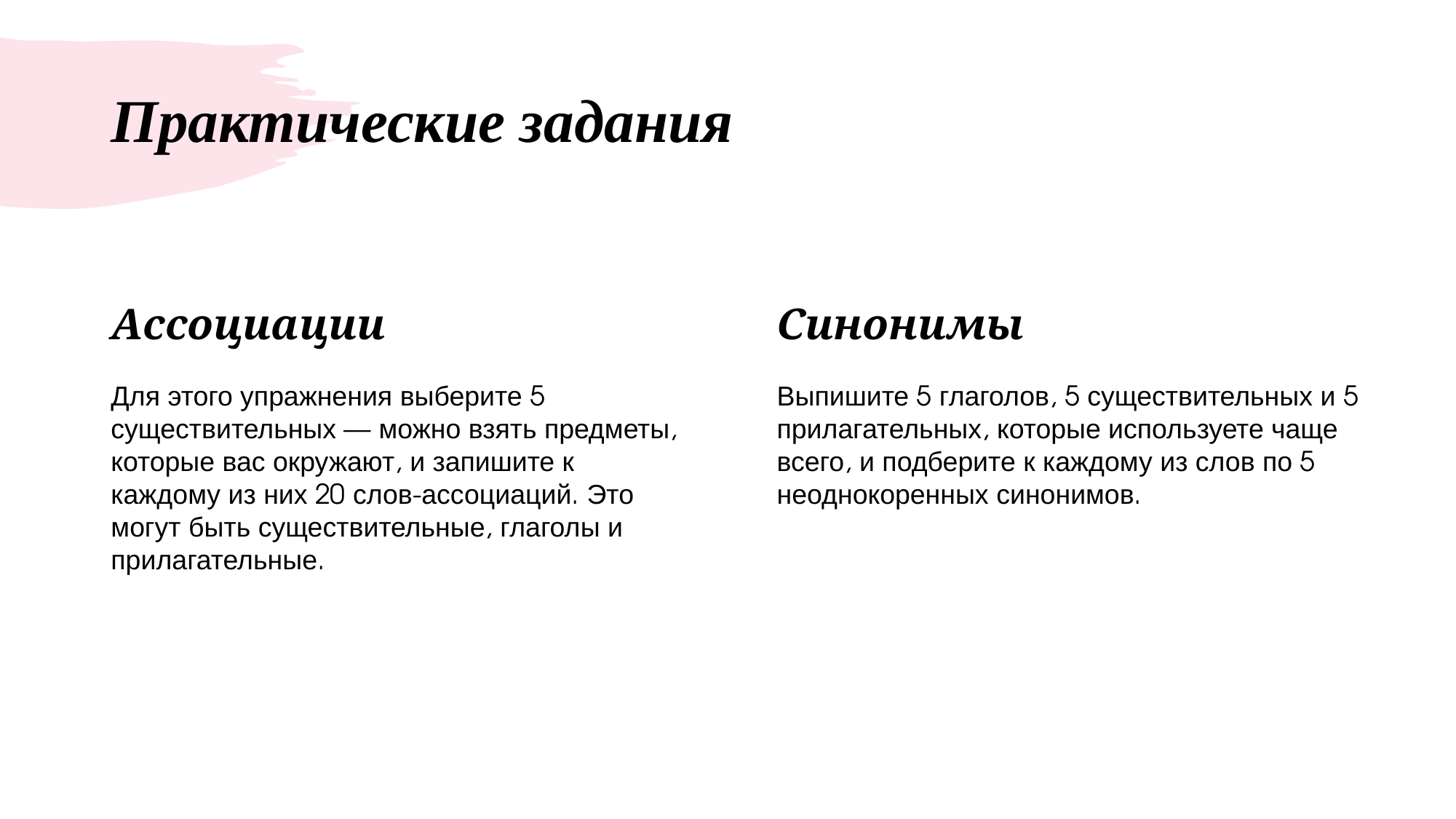

# Практические задания
Ассоциации
Синонимы
Для этого упражнения выберите 5 существительных — можно взять предметы, которые вас окружают, и запишите к каждому из них 20 слов-ассоциаций. Это могут быть существительные, глаголы и прилагательные.
Выпишите 5 глаголов, 5 существительных и 5 прилагательных, которые используете чаще всего, и подберите к каждому из слов по 5 неоднокоренных синонимов.